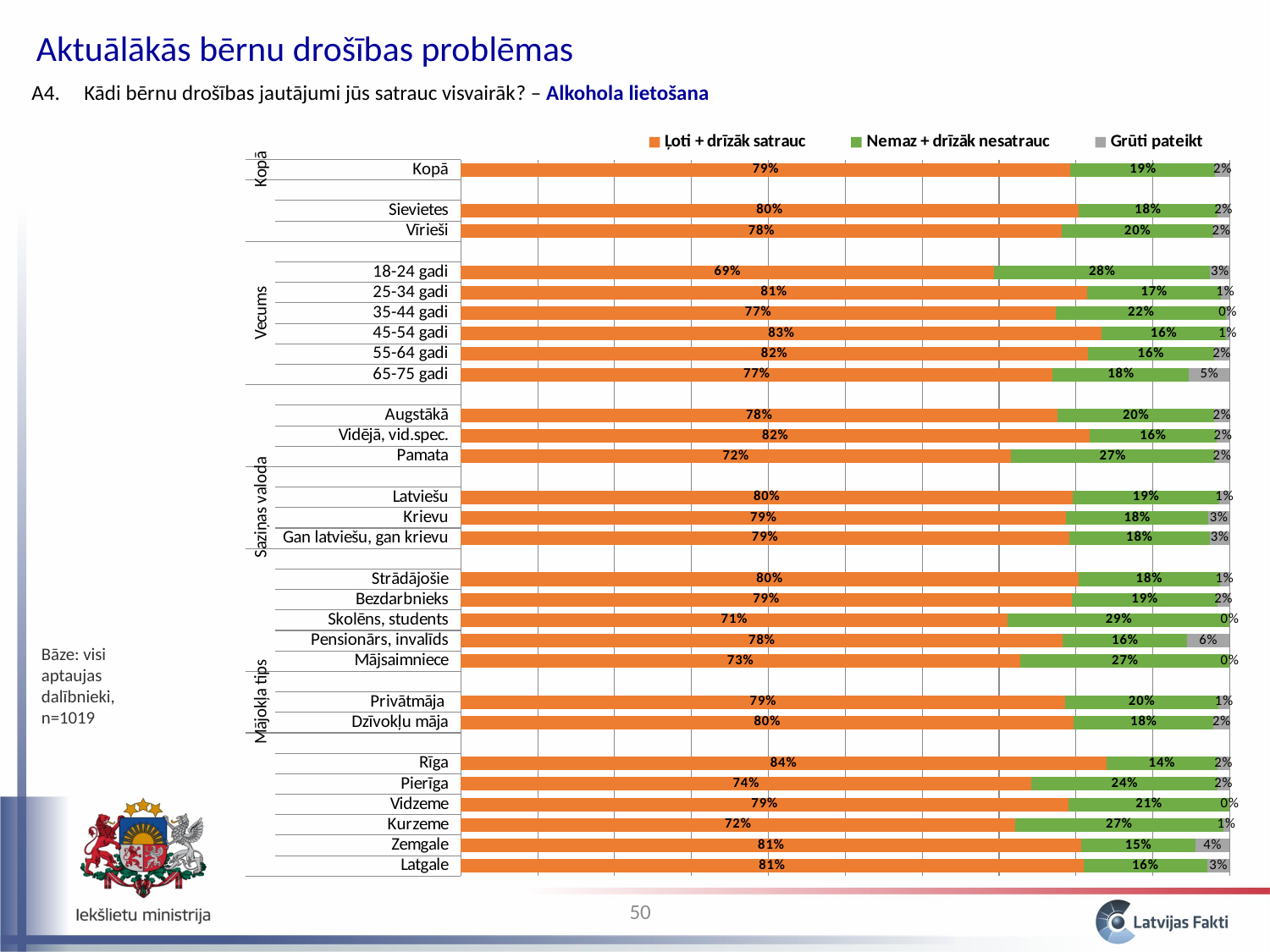

Aktuālākās bērnu drošības problēmas
A4. 	 Kādi bērnu drošības jautājumi jūs satrauc visvairāk? – Alkohola lietošana

### Chart

| Category | Ļoti + drīzāk satrauc | Nemaz + drīzāk nesatrauc | Grūti pateikt |
|---|---|---|---|
| Latgale | 0.809776947542769 | 0.16103334917070591 | 0.029189703286525894 |
| Zemgale | 0.8071180946397283 | 0.1479278093593543 | 0.04495409600091693 |
| Kurzeme | 0.7207385216895859 | 0.2709022278527773 | 0.00835925045763779 |
| Vidzeme | 0.7900651311465324 | 0.20993486885346926 | 0.0 |
| Pierīga | 0.742079572419376 | 0.24227165725397698 | 0.015648770326644842 |
| Rīga | 0.839519449300833 | 0.14450695682265308 | 0.015973593876514366 |
|  | None | None | None |
| Dzīvokļu māja | 0.7970255081665124 | 0.18205444816684532 | 0.020920043666642015 |
| Privātmāja  | 0.7859619240198762 | 0.19935254915279108 | 0.01468552682733063 |
|  | None | None | None |
| Mājsaimniece | 0.7275925551066159 | 0.27240744489338425 | 0.0 |
| Pensionārs, invalīds | 0.7830450148655709 | 0.16127259027407617 | 0.055682394860352626 |
| Skolēns, students | 0.7114956027972751 | 0.28850439720272497 | 0.0 |
| Bezdarbnieks | 0.7943618212950642 | 0.19001271959932797 | 0.01562545910560784 |
| Strādājošie | 0.8032404229439055 | 0.1837997629625466 | 0.012959814093547819 |
|  | None | None | None |
| Gan latviešu, gan krievu | 0.7912444304117284 | 0.18271497175400467 | 0.026040597834266915 |
| Krievu | 0.7872491140741259 | 0.18468684356522855 | 0.028064042360642888 |
| Latviešu | 0.7959061436569153 | 0.1905888768864068 | 0.013504979456678173 |
|  | None | None | None |
| Pamata | 0.7153263112832292 | 0.2652794795255756 | 0.019394209191195187 |
| Vidējā, vid.spec. | 0.8178580783149166 | 0.16475078750997546 | 0.01739113417510884 |
| Augstākā | 0.7759493007508909 | 0.20406776997287315 | 0.019982929276235798 |
|  | None | None | None |
| 65-75 gadi | 0.7697745343167759 | 0.17730666056340738 | 0.05291880511981626 |
| 55-64 gadi | 0.8154346108015456 | 0.1641571029024172 | 0.020408286296037317 |
| 45-54 gadi | 0.8337324468632855 | 0.16082713773402696 | 0.005440415402686211 |
| 35-44 gadi | 0.7739918329448341 | 0.221248067074285 | 0.004760099980879937 |
| 25-34 gadi | 0.8144753456692914 | 0.17411042301029145 | 0.011414231320416213 |
| 18-24 gadi | 0.693330034025513 | 0.281399043812402 | 0.02527092216208502 |
|  | None | None | None |
| Vīrieši | 0.7819602276578217 | 0.19621644182859868 | 0.02182333051357922 |
| Sievietes | 0.8029854494258092 | 0.18110571764940547 | 0.015908832924785846 |
|  | None | None | None |
| Kopā | 0.7930783442307265 | 0.1882259057581979 | 0.0186957500110758 |
Bāze: visi aptaujas dalībnieki, n=1019
50